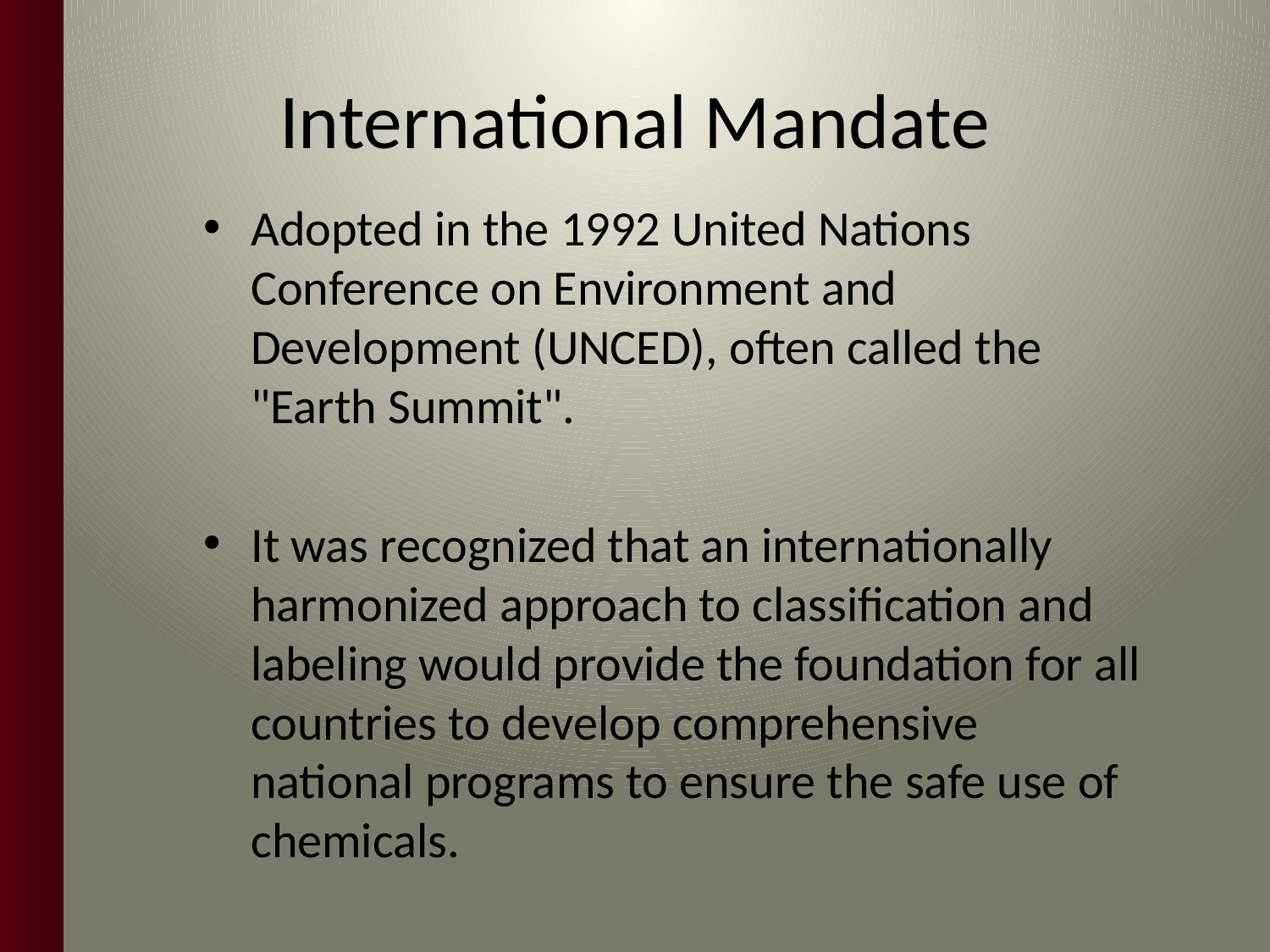

# International Mandate
Adopted in the 1992 United Nations Conference on Environment and Development (UNCED), often called the "Earth Summit".

It was recognized that an internationally harmonized approach to classification and labeling would provide the foundation for all countries to develop comprehensive national programs to ensure the safe use of chemicals.